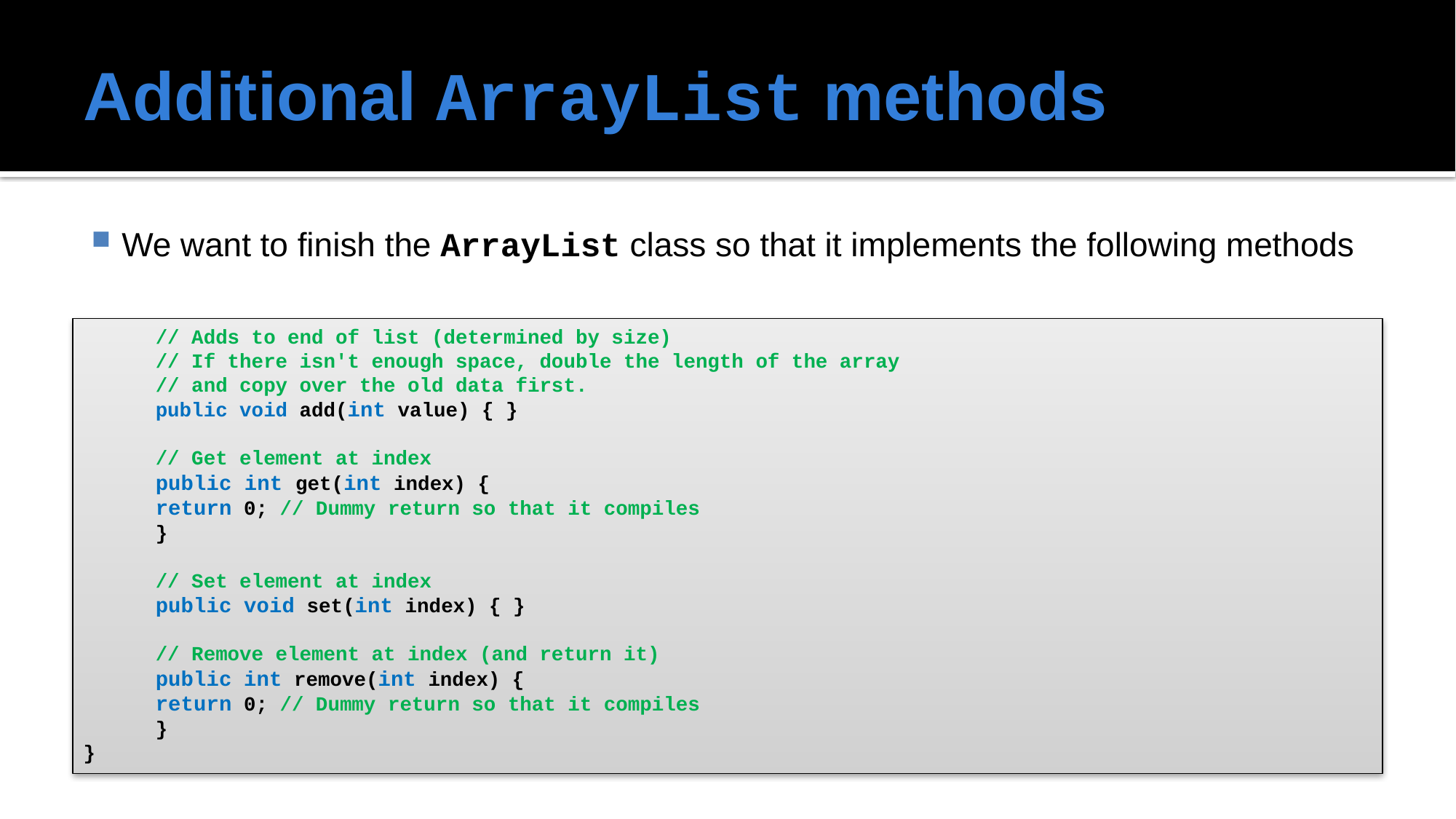

# Additional ArrayList methods
We want to finish the ArrayList class so that it implements the following methods
	// Adds to end of list (determined by size)
	// If there isn't enough space, double the length of the array
	// and copy over the old data first.
	public void add(int value) { }

	// Get element at index
	public int get(int index) {
		return 0; // Dummy return so that it compiles
	}

	// Set element at index
	public void set(int index) { }

	// Remove element at index (and return it)
	public int remove(int index) {
		return 0; // Dummy return so that it compiles
	}
}